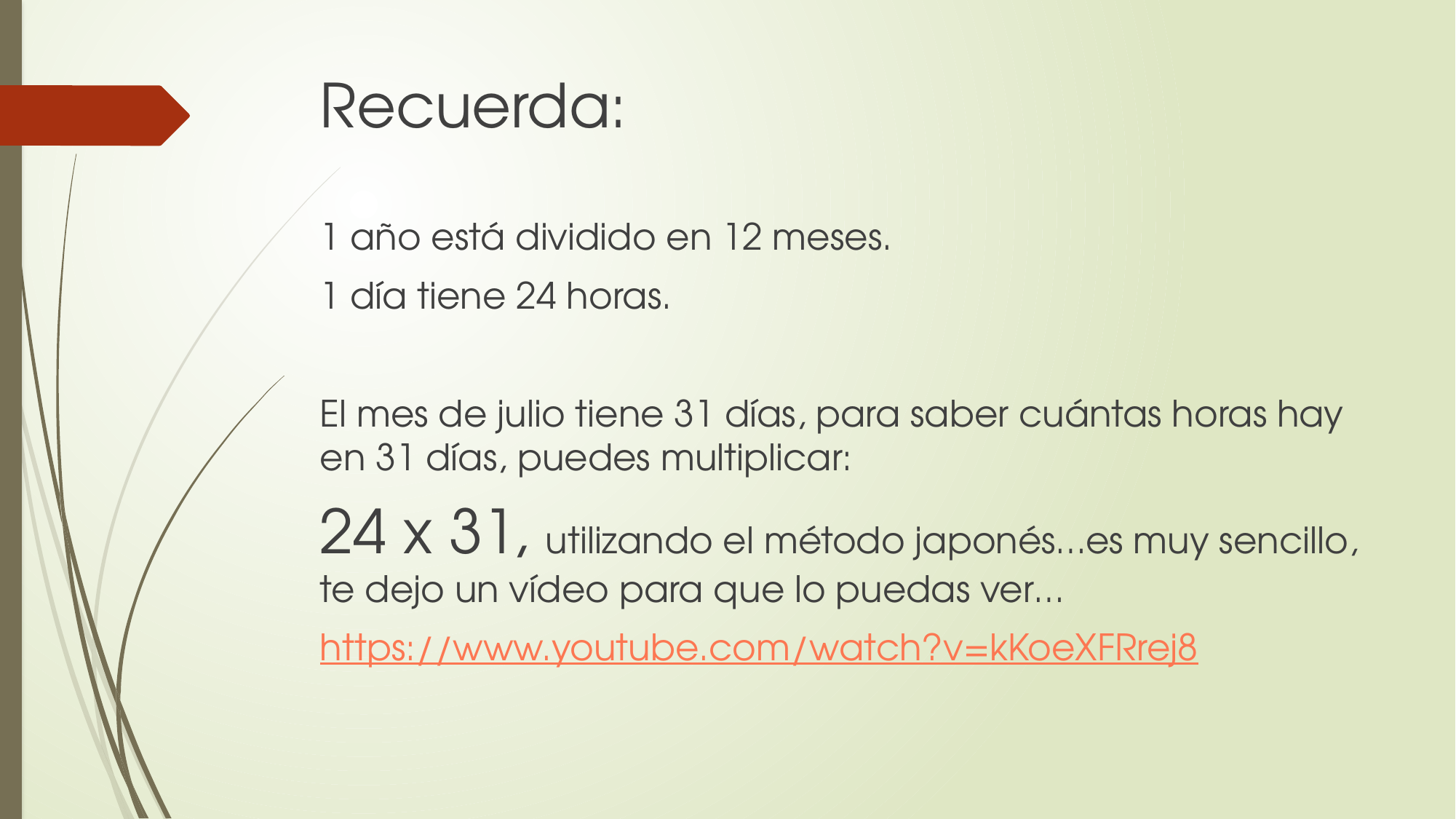

Recuerda:

1 año está dividido en 12 meses.
1 día tiene 24 horas.

El mes de julio tiene 31 días, para saber cuántas horas hay en 31 días, puedes multiplicar:
24 x 31, utilizando el método japonés…es muy sencillo, te dejo un vídeo para que lo puedas ver…
https://www.youtube.com/watch?v=kKoeXFRrej8